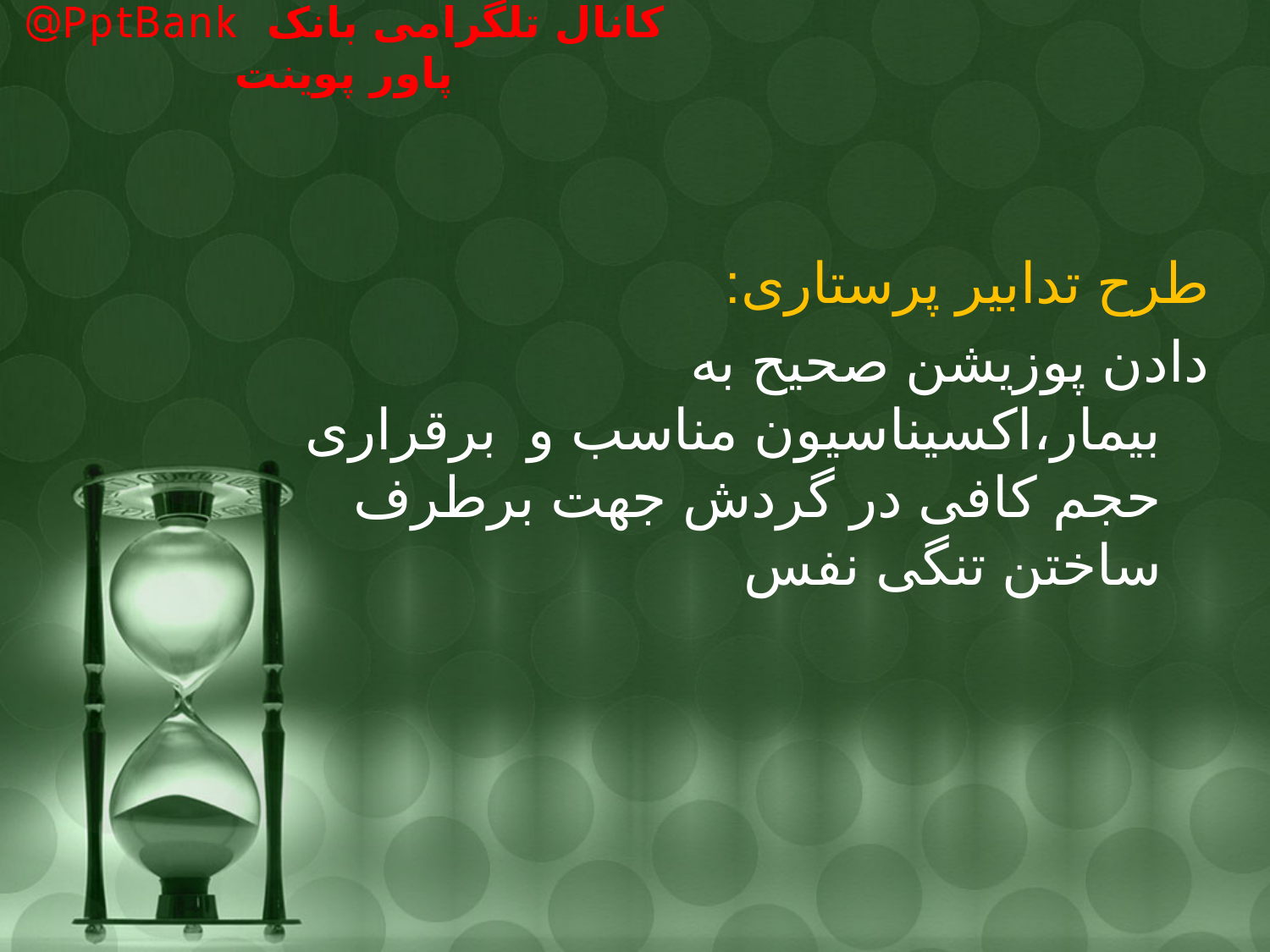

#
طرح تدابیر پرستاری:
دادن پوزیشن صحیح به بیمار،اکسیناسیون مناسب و  برقراری حجم کافی در گردش جهت برطرف ساختن تنگی نفس